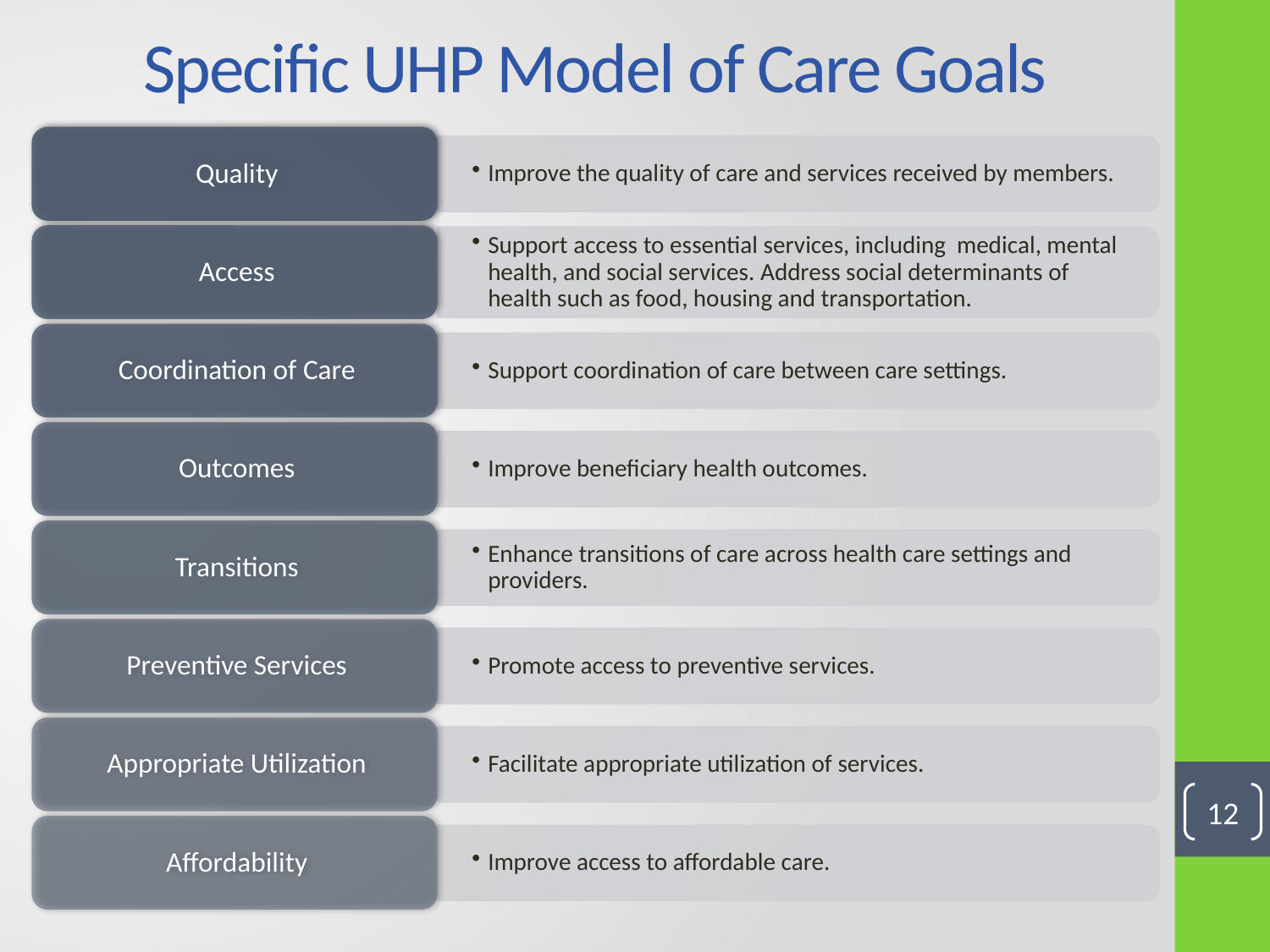

Specific UHP Model of Care Goals
Improve the quality of care and services received by members.
Quality
Support access to essential services, including  medical, mental health, and social services. Address social determinants of health such as food, housing and transportation.
Access
Support coordination of care between care settings.
Coordination of Care
Improve beneficiary health outcomes.
Outcomes
Enhance transitions of care across health care settings and providers.
Transitions
Promote access to preventive services.
Preventive Services
Facilitate appropriate utilization of services.
Appropriate Utilization
Improve access to affordable care.
Affordability
12